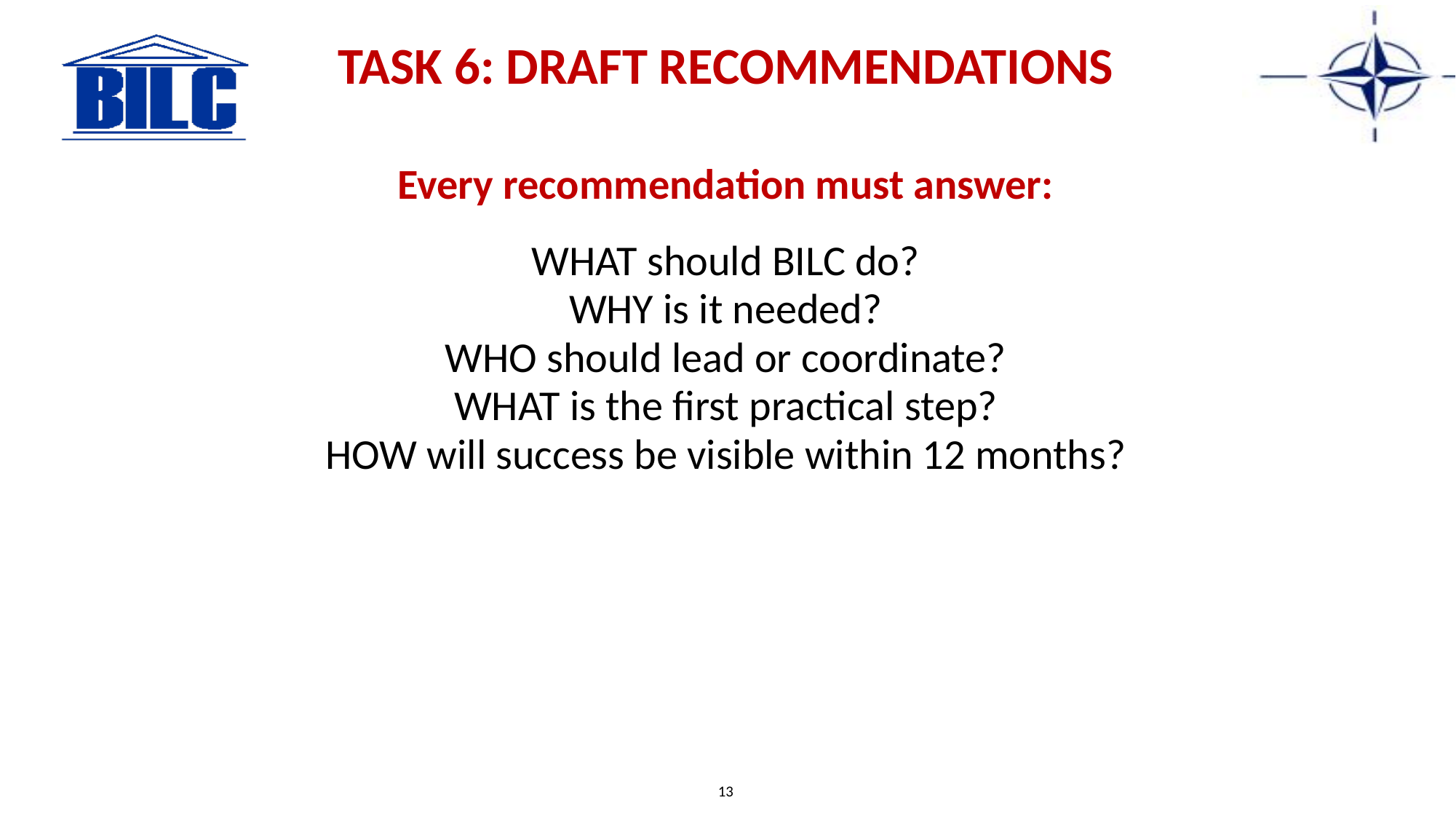

TASK 6: DRAFT RECOMMENDATIONS
Every recommendation must answer:
WHAT should BILC do?
WHY is it needed?
WHO should lead or coordinate?
WHAT is the first practical step?
HOW will success be visible within 12 months?
13